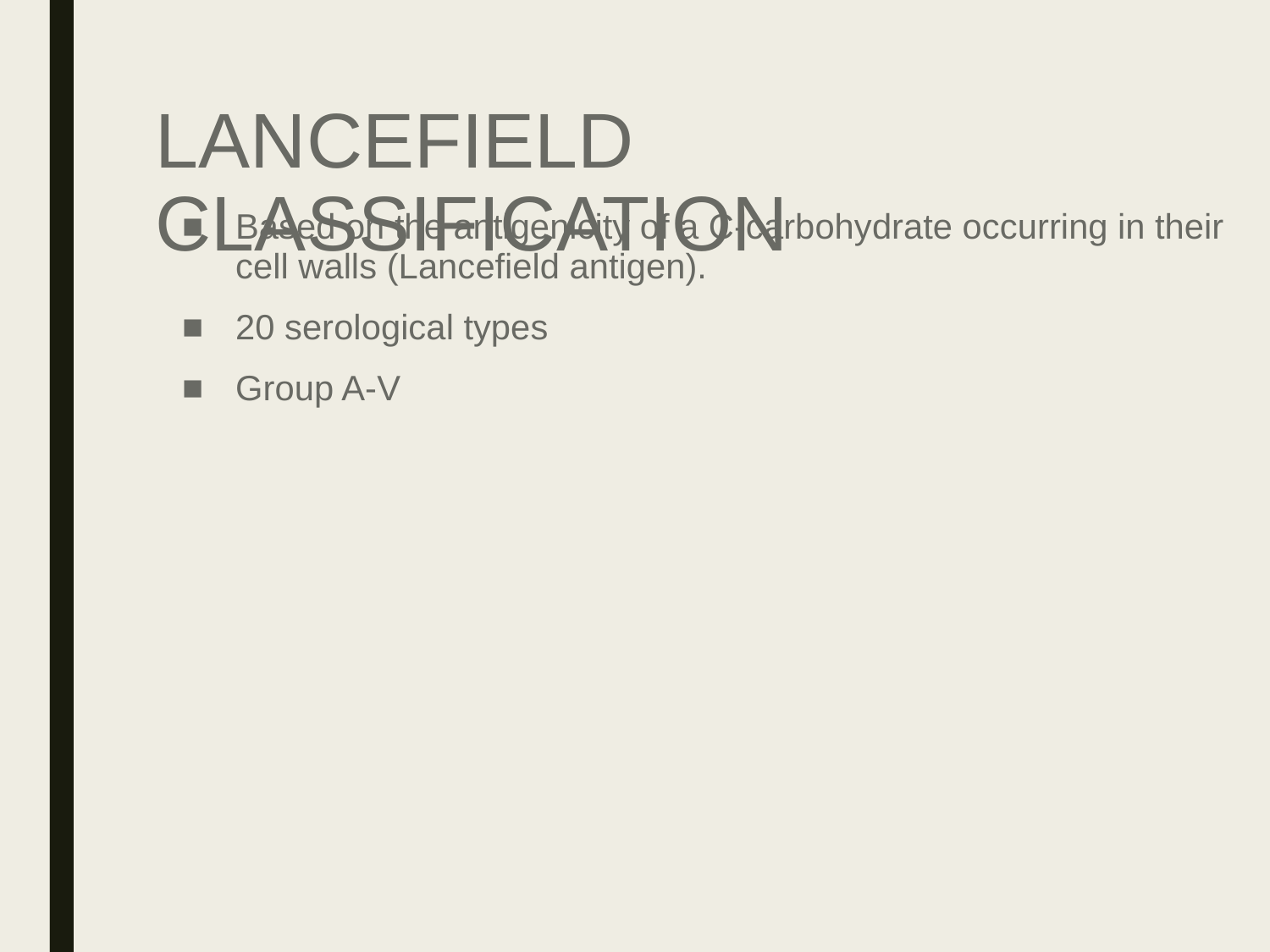

# LANCEFIELD CLASSIFICATION
Based on the antigenicity of a C-carbohydrate occurring in their cell walls (Lancefield antigen).
20 serological types
Group A-V